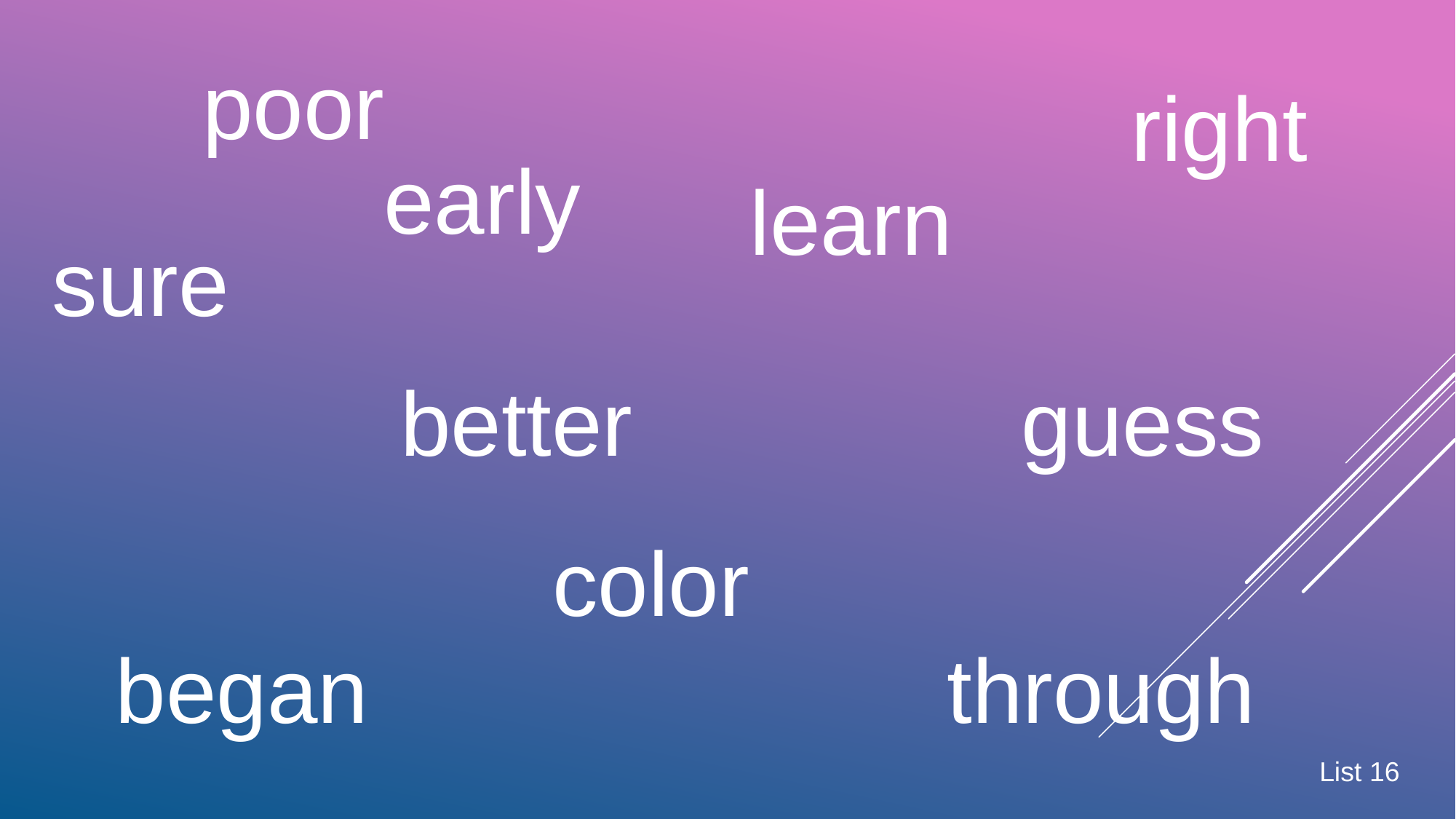

poor
right
early
learn
sure
guess
better
color
began
through
List 16